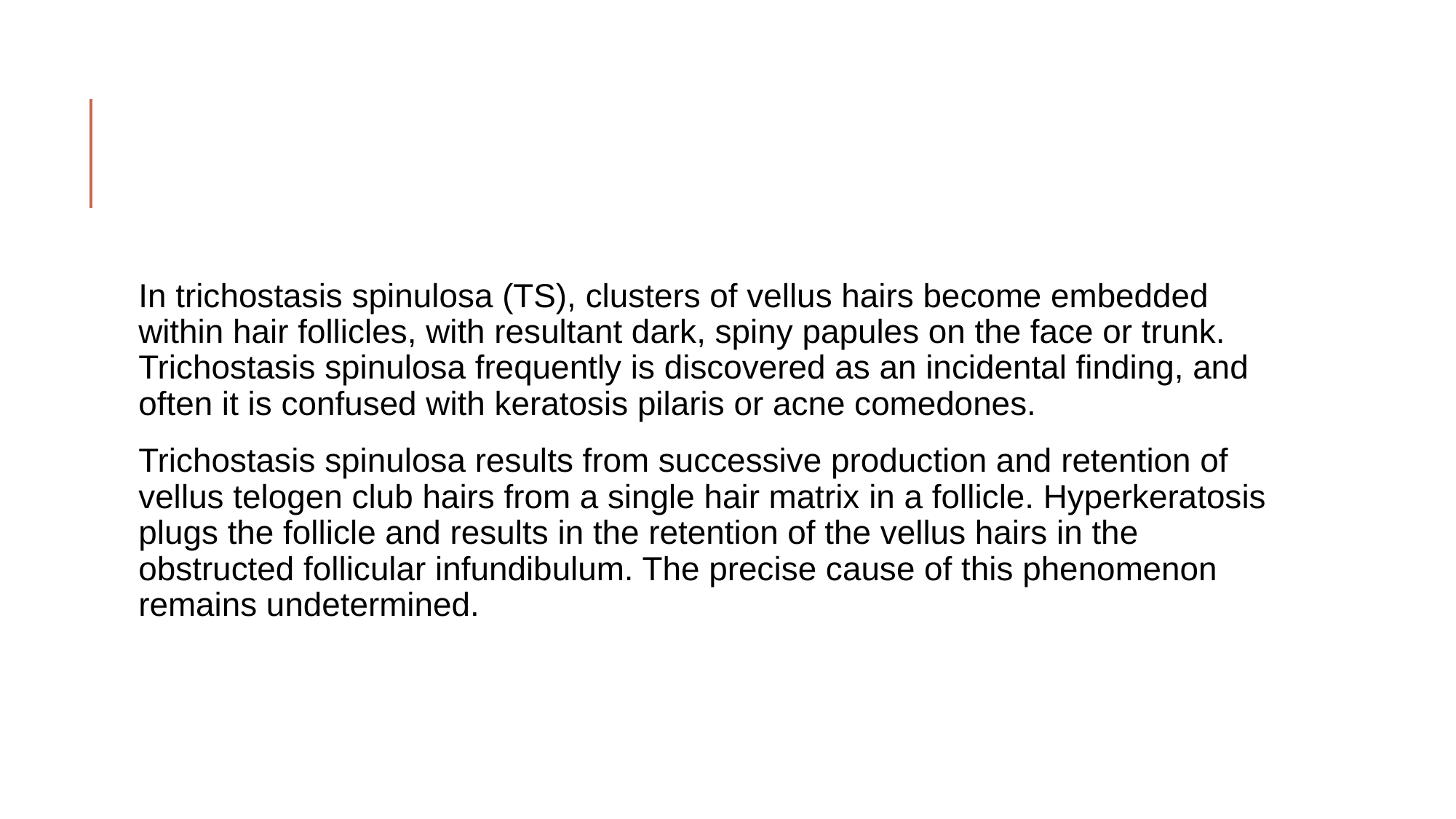

#
In trichostasis spinulosa (TS), clusters of vellus hairs become embedded within hair follicles, with resultant dark, spiny papules on the face or trunk. Trichostasis spinulosa frequently is discovered as an incidental finding, and often it is confused with keratosis pilaris or acne comedones.
Trichostasis spinulosa results from successive production and retention of vellus telogen club hairs from a single hair matrix in a follicle. Hyperkeratosis plugs the follicle and results in the retention of the vellus hairs in the obstructed follicular infundibulum. The precise cause of this phenomenon remains undetermined.